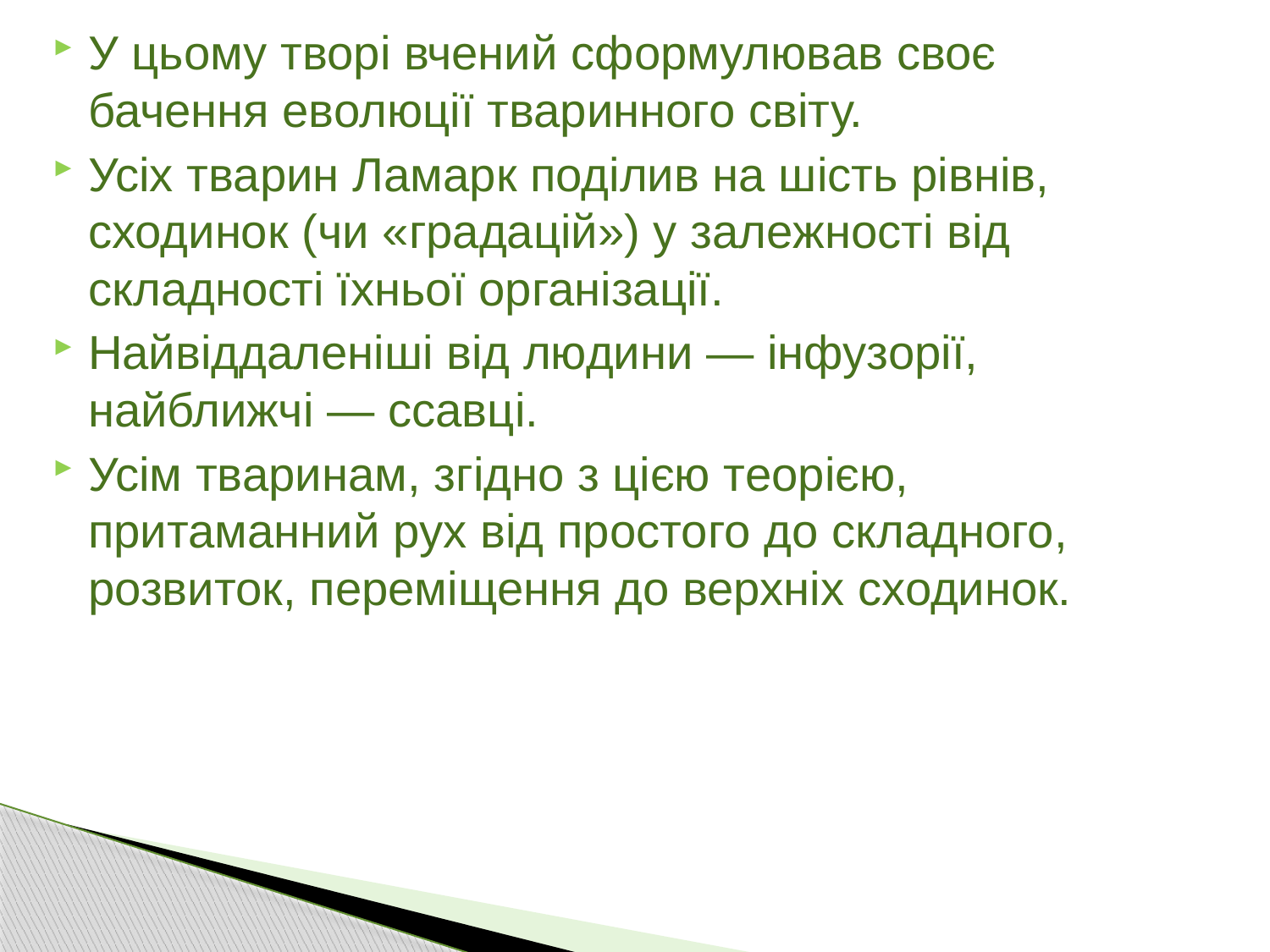

У цьому творі вчений сформулював своє бачення еволюції тваринного світу.
Усіх тварин Ламарк поділив на шість рівнів, сходинок (чи «градацій») у залежності від складності їхньої організації.
Найвіддаленіші від людини — інфузорії, найближчі — ссавці.
Усім тваринам, згідно з цією теорією, притаманний рух від простого до складного, розвиток, переміщення до верхніх сходинок.